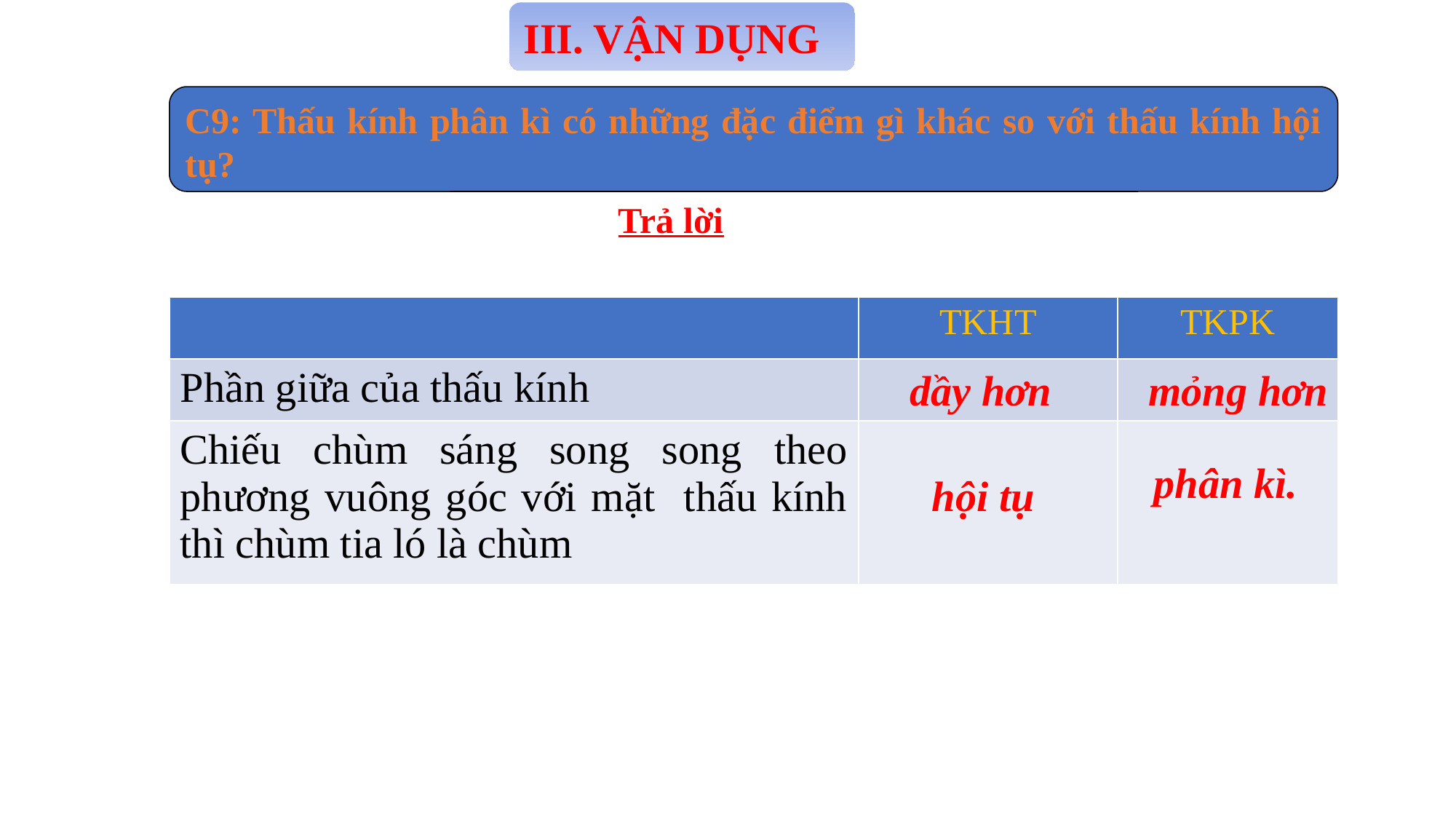

III. VẬN DỤNG
C9: Thấu kính phân kì có những đặc điểm gì khác so với thấu kính hội tụ?

Trả lời
|  | TKHT | TKPK |
| --- | --- | --- |
| Phần giữa của thấu kính |  |  |
| Chiếu chùm sáng song song theo phương vuông góc với mặt thấu kính thì chùm tia ló là chùm |  |  |
dầy hơn
mỏng hơn
phân kì.
hội tụ